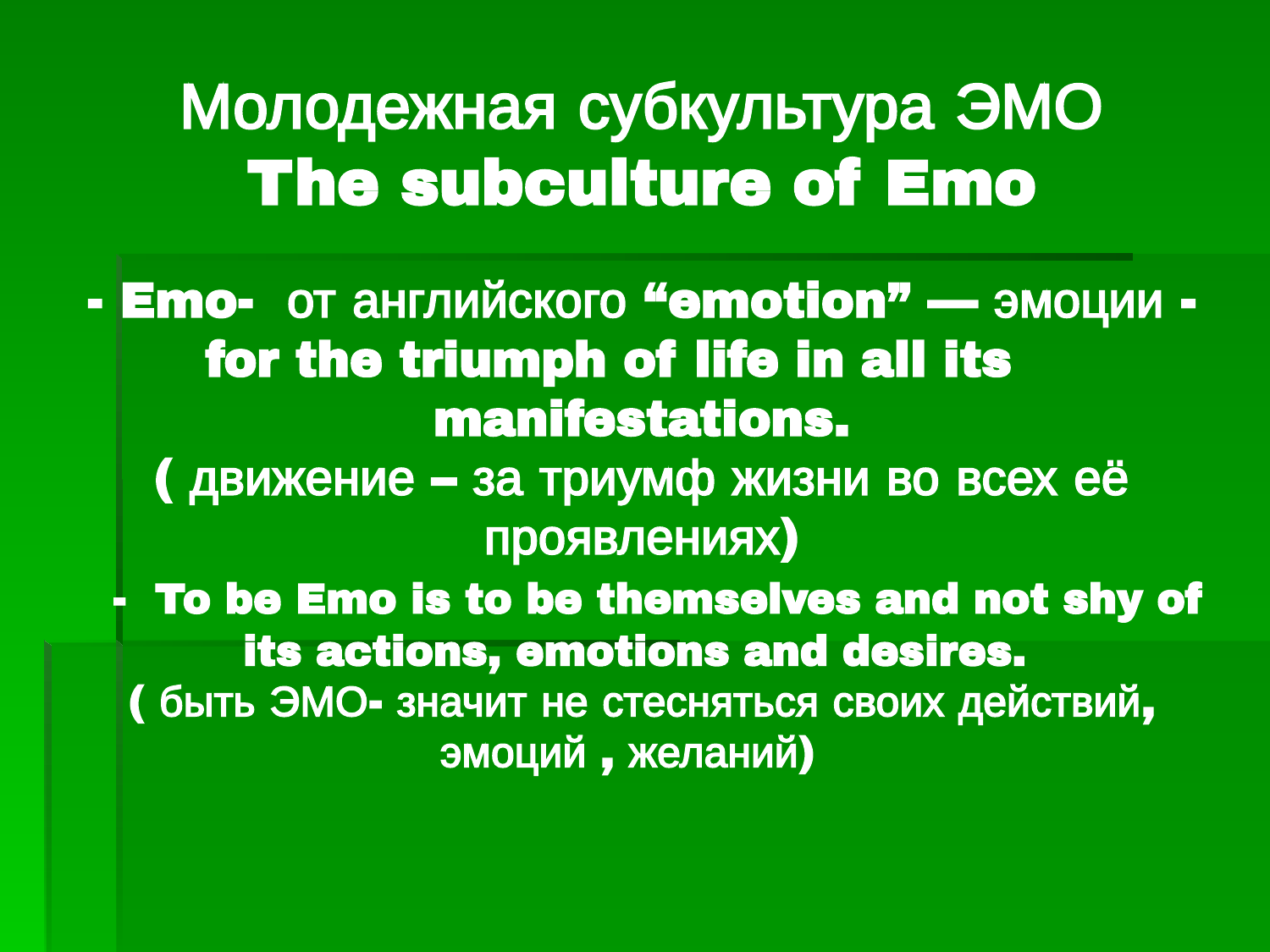

# Молодежная субкультура ЭМО The subculture of Emo - Emo-  от английского “emotion” — эмоции - for the triumph of life in all its     manifestations. ( движение – за триумф жизни во всех её проявлениях) -  To be Emo is to be themselves and not shy of its actions, emotions and desires. ( быть ЭМО- значит не стесняться своих действий, эмоций , желаний)